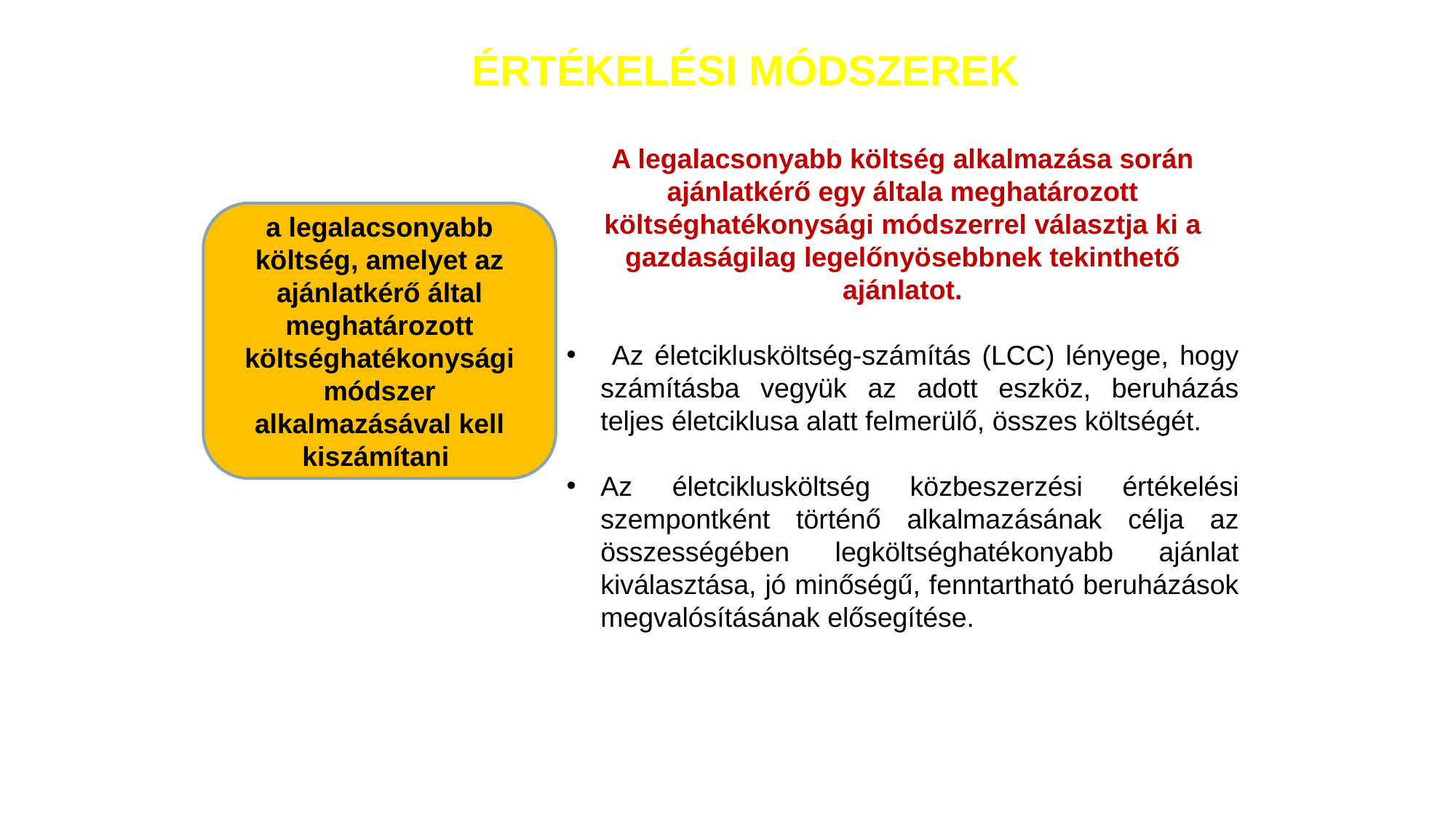

# ÉRTÉKELÉSI MÓDSZEREK
A legalacsonyabb költség alkalmazása során ajánlatkérő egy általa meghatározott költséghatékonysági módszerrel választja ki a gazdaságilag legelőnyösebbnek tekinthető ajánlatot.

 Az életciklusköltség-számítás (LCC) lényege, hogy számításba vegyük az adott eszköz, beruházás teljes életciklusa alatt felmerülő, összes költségét.

Az életciklusköltség közbeszerzési értékelési szempontként történő alkalmazásának célja az összességében legköltséghatékonyabb ajánlat kiválasztása, jó minőségű, fenntartható beruházások megvalósításának elősegítése.
a legalacsonyabb költség, amelyet az ajánlatkérő által meghatározott költséghatékonysági módszer alkalmazásával kell kiszámítani